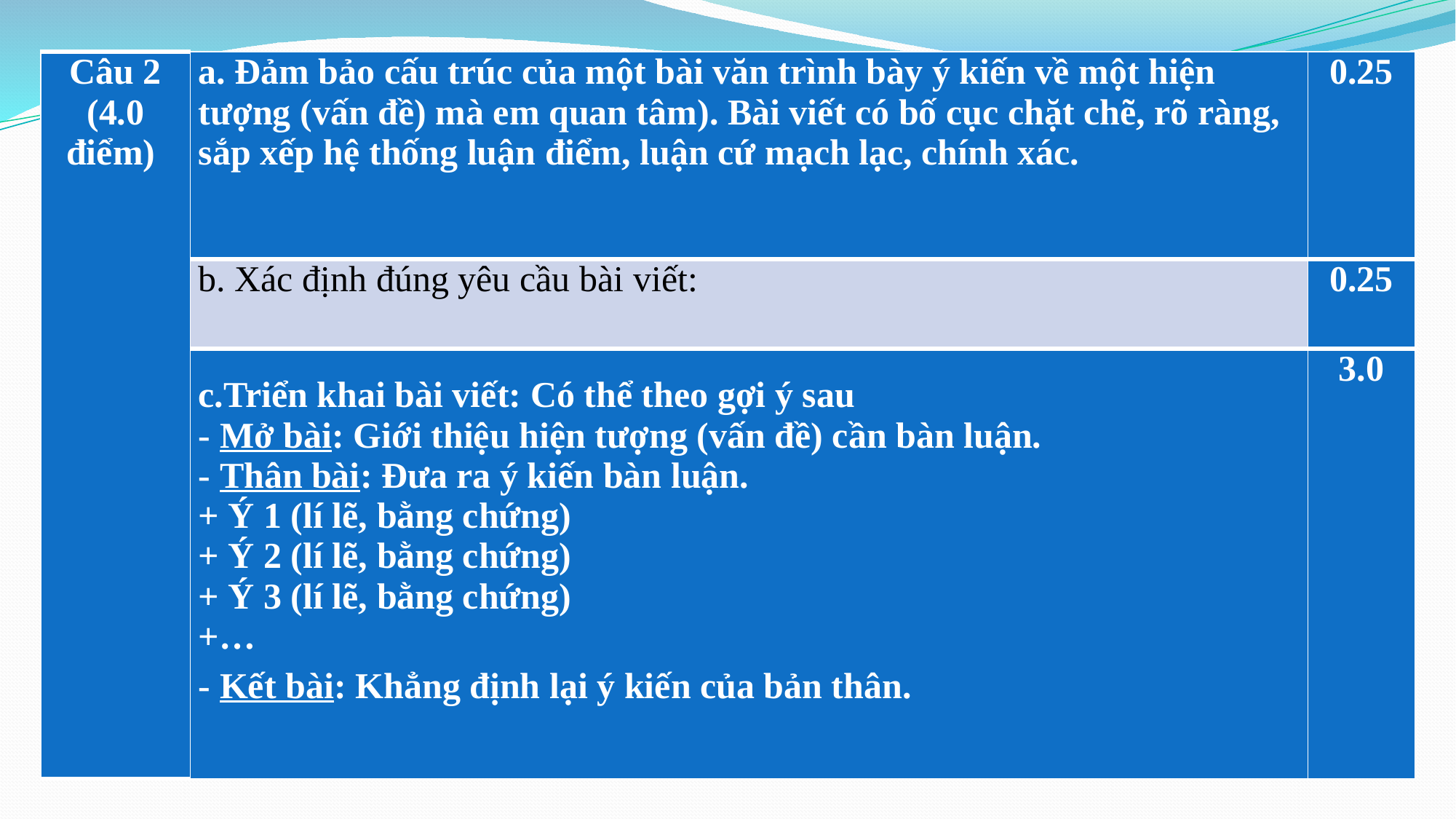

| Câu 2 (4.0 điểm) | a. Đảm bảo cấu trúc của một bài văn trình bày ý kiến về một hiện tượng (vấn đề) mà em quan tâm). Bài viết có bố cục chặt chẽ, rõ ràng, sắp xếp hệ thống luận điểm, luận cứ mạch lạc, chính xác. | 0.25 |
| --- | --- | --- |
|  | b. Xác định đúng yêu cầu bài viết: | 0.25 |
|  | c.Triển khai bài viết: Có thể theo gợi ý sau - Mở bài: Giới thiệu hiện tượng (vấn đề) cần bàn luận. - Thân bài: Ðưa ra ý kiến bàn luận. + Ý 1 (lí lẽ, bằng chứng) + Ý 2 (lí lẽ, bằng chứng) + Ý 3 (lí lẽ, bằng chứng) +… - Kết bài: Khẳng định lại ý kiến của bản thân. | 3.0 |